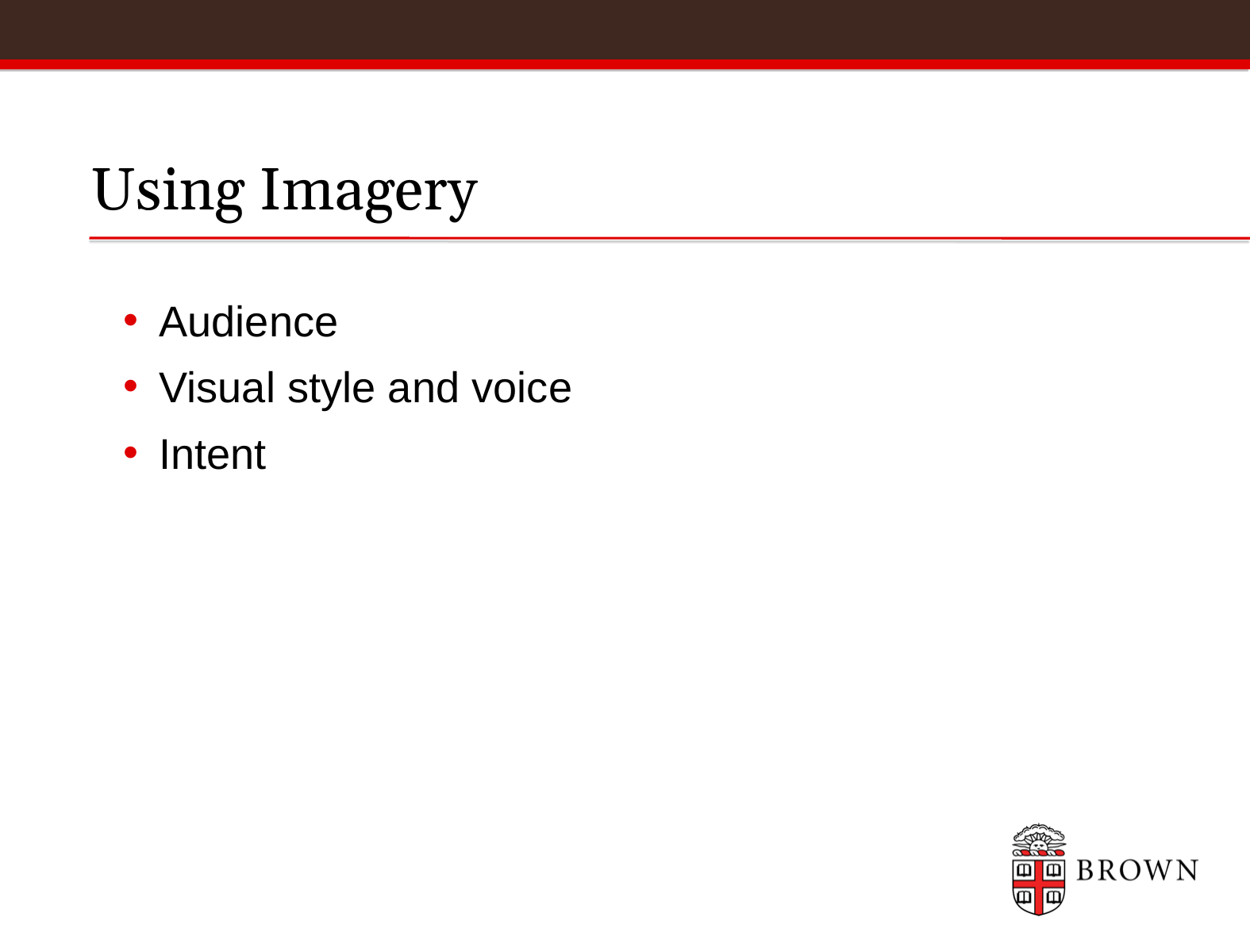

# Using Imagery
Audience
Visual style and voice
Intent